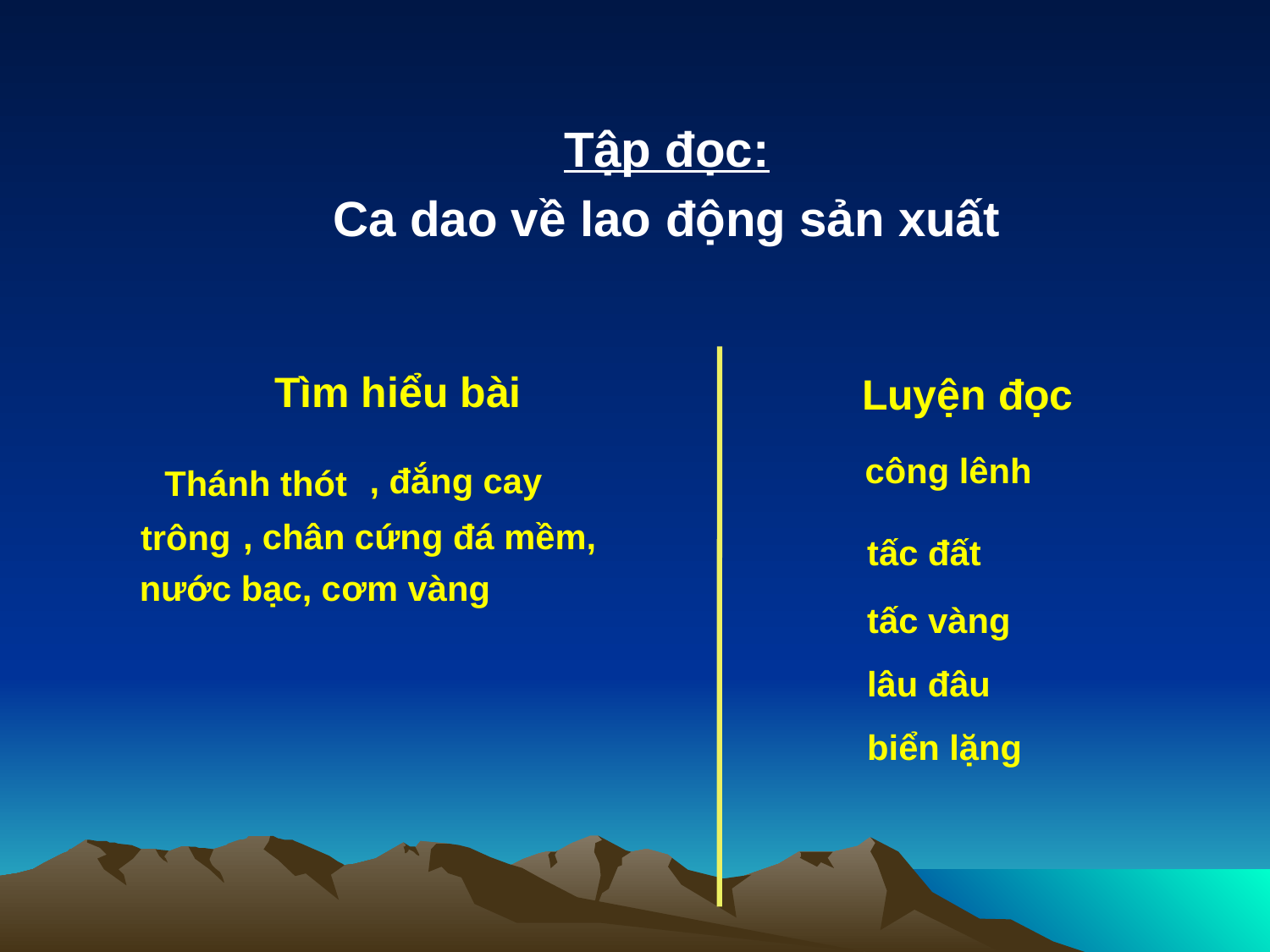

#
Tập đọc:
Ca dao về lao động sản xuất

Tìm hiểu bài
Luyện đọc
công lênh
, đắng cay
Thánh thót
, chân cứng đá mềm,
trông
tấc đất
nước bạc, cơm vàng
tấc vàng
lâu đâu
biển lặng